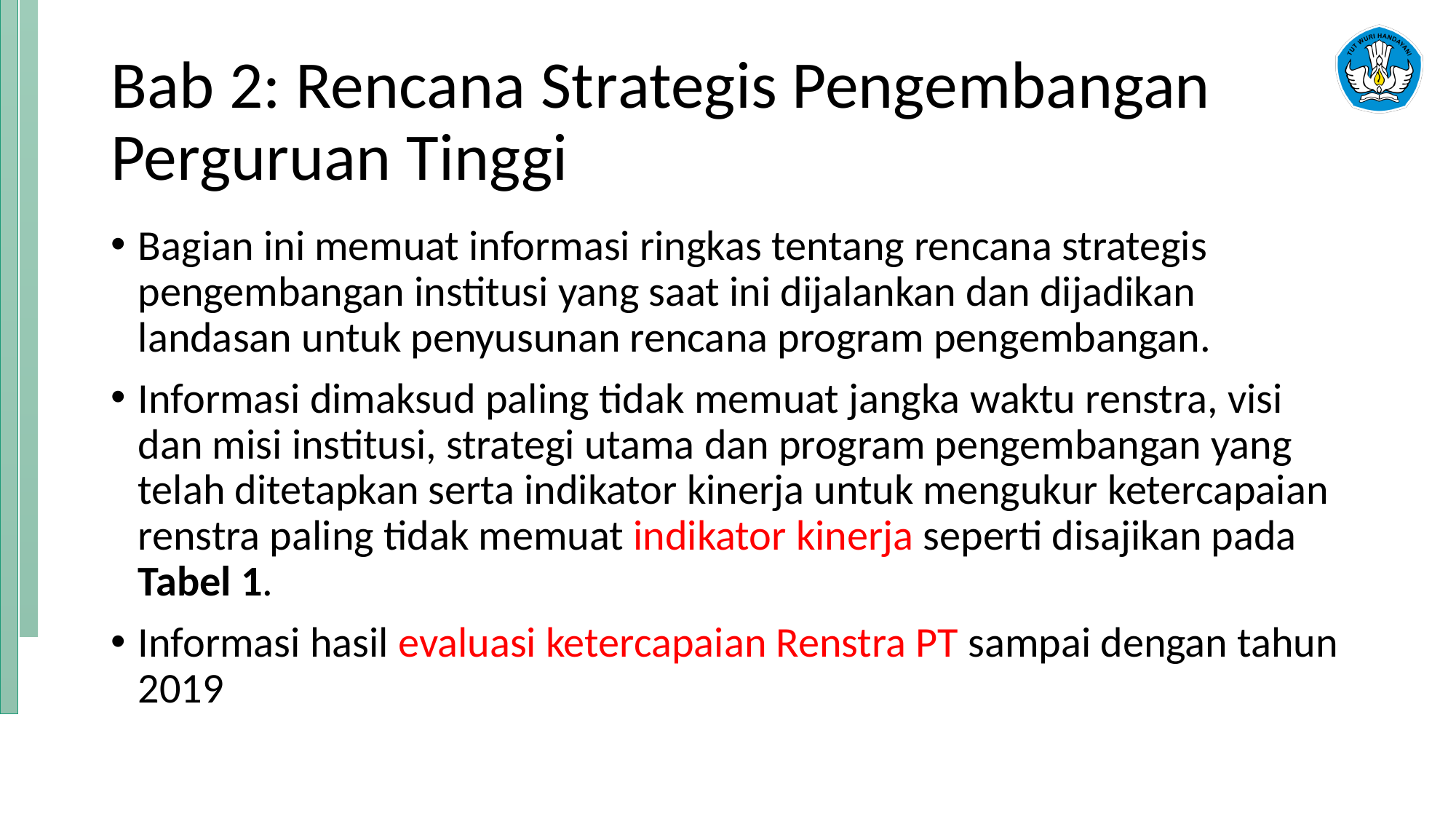

# Bab 2: Rencana Strategis Pengembangan Perguruan Tinggi
Bagian ini memuat informasi ringkas tentang rencana strategis pengembangan institusi yang saat ini dijalankan dan dijadikan landasan untuk penyusunan rencana program pengembangan.
Informasi dimaksud paling tidak memuat jangka waktu renstra, visi dan misi institusi, strategi utama dan program pengembangan yang telah ditetapkan serta indikator kinerja untuk mengukur ketercapaian renstra paling tidak memuat indikator kinerja seperti disajikan pada Tabel 1.
Informasi hasil evaluasi ketercapaian Renstra PT sampai dengan tahun 2019